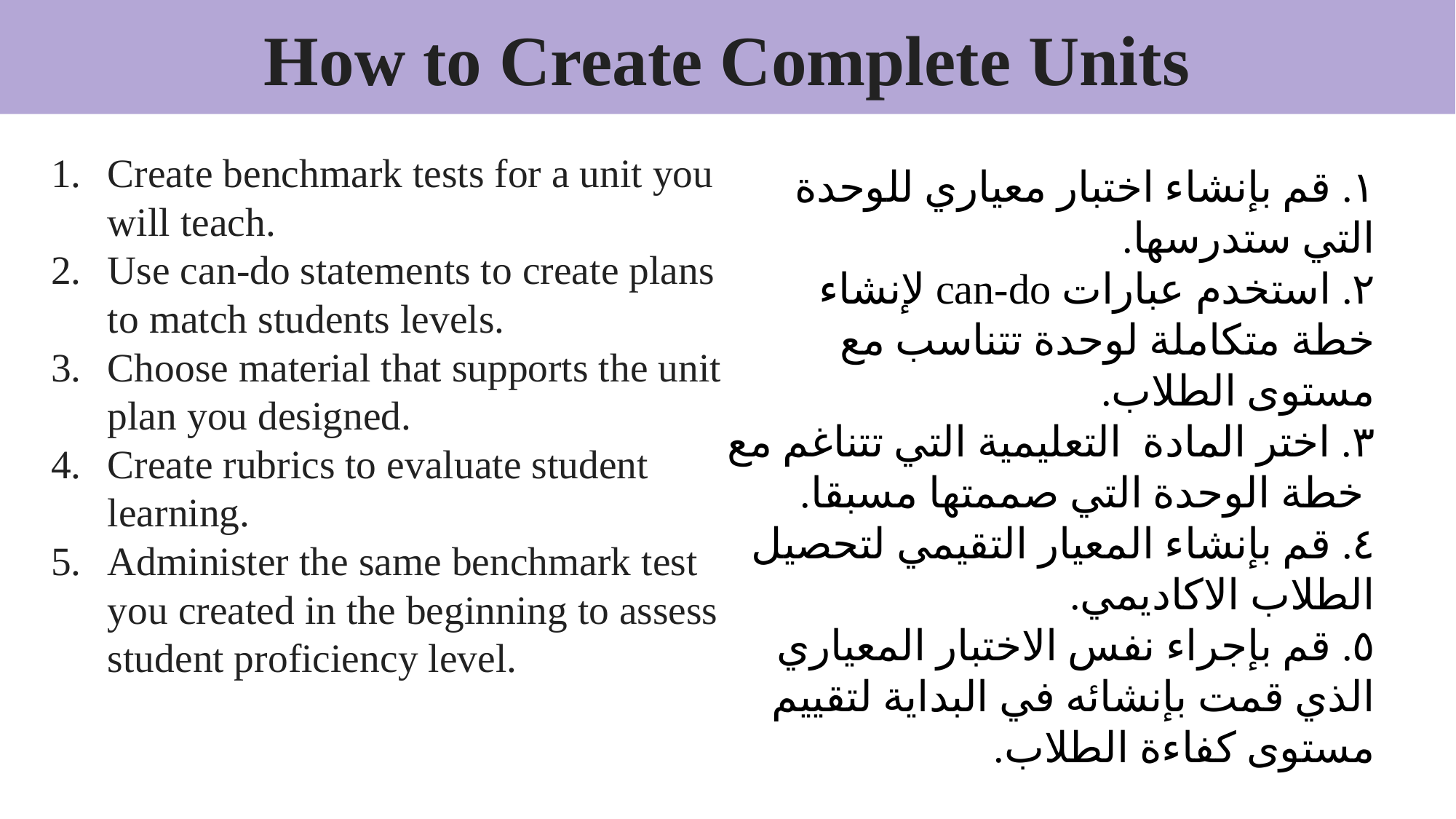

How to Create Complete Units
Create benchmark tests for a unit you will teach.
Use can-do statements to create plans to match students levels.
Choose material that supports the unit plan you designed.
Create rubrics to evaluate student learning.
Administer the same benchmark test you created in the beginning to assess student proficiency level.
١. قم بإنشاء اختبار معياري للوحدة التي ستدرسها.
٢. استخدم عبارات can-do لإنشاء خطة متكاملة لوحدة تتناسب مع مستوى الطلاب.
٣. اختر المادة  التعليمية التي تتناغم مع  خطة الوحدة التي صممتها مسبقا.
٤. قم بإنشاء المعيار التقيمي لتحصيل الطلاب الاكاديمي.
٥. قم بإجراء نفس الاختبار المعياري الذي قمت بإنشائه في البداية لتقييم مستوى كفاءة الطلاب.